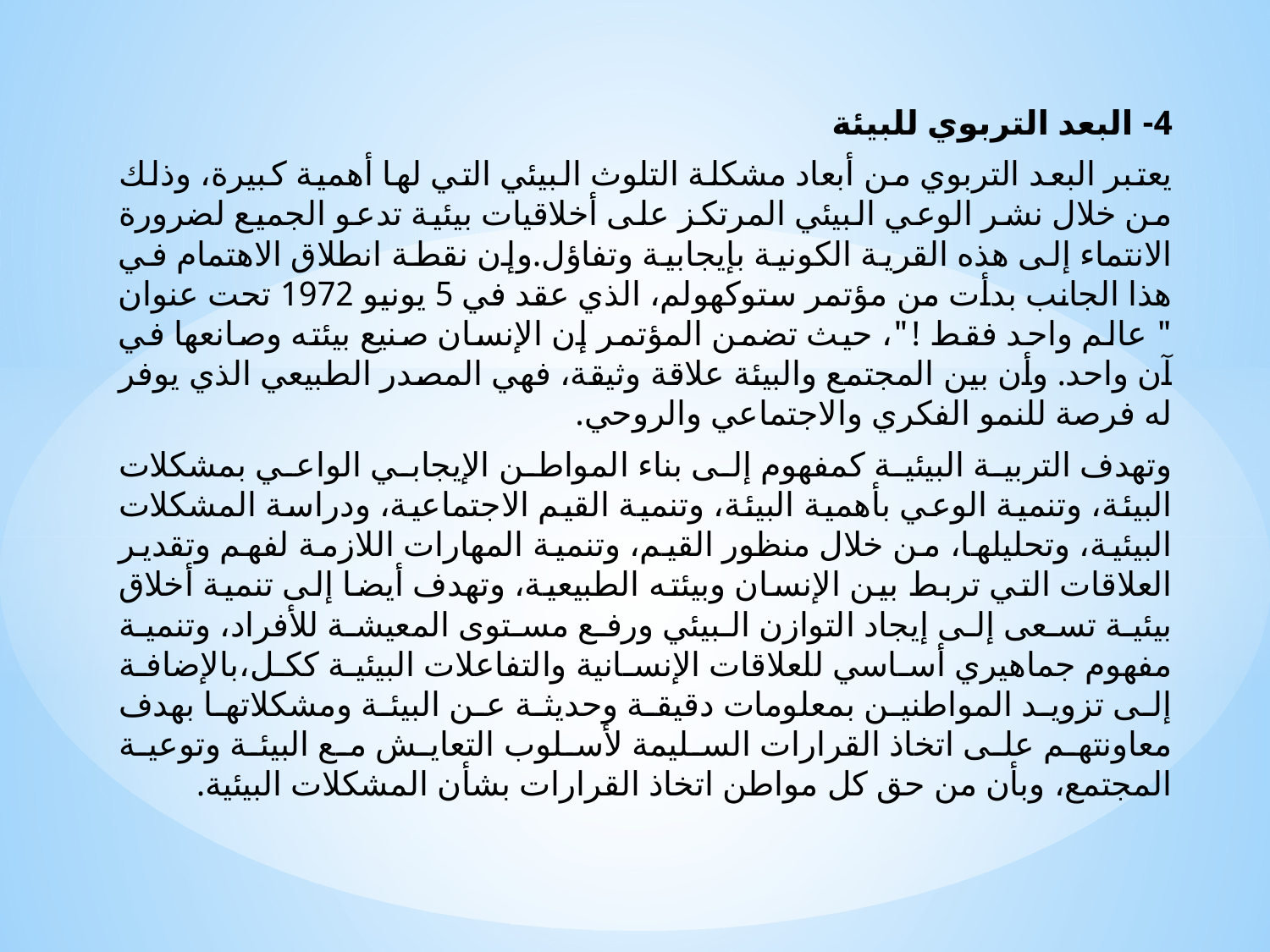

4- البعد التربوي للبيئة
يعتبر البعد التربوي من أبعاد مشكلة التلوث البيئي التي لها أهمية كبيرة، وذلك من خلال نشر الوعي البيئي المرتكز على أخلاقيات بيئية تدعو الجميع لضرورة الانتماء إلى هذه القرية الكونية بإيجابية وتفاؤل.وإن نقطة انطلاق الاهتمام في هذا الجانب بدأت من مؤتمر ستوكهولم، الذي عقد في 5 يونيو 1972 تحت عنوان " عالم واحد فقط !"، حيث تضمن المؤتمر إن الإنسان صنيع بيئته وصانعها في آن واحد. وأن بين المجتمع والبيئة علاقة وثيقة، فهي المصدر الطبيعي الذي يوفر له فرصة للنمو الفكري والاجتماعي والروحي.
وتهدف التربية البيئية كمفهوم إلى بناء المواطن الإيجابي الواعي بمشكلات البيئة، وتنمية الوعي بأهمية البيئة، وتنمية القيم الاجتماعية، ودراسة المشكلات البيئية، وتحليلها، من خلال منظور القيم، وتنمية المهارات اللازمة لفهم وتقدير العلاقات التي تربط بين الإنسان وبيئته الطبيعية، وتهدف أيضا إلى تنمية أخلاق بيئية تسعى إلى إيجاد التوازن البيئي ورفع مستوى المعيشة للأفراد، وتنمية مفهوم جماهيري أساسي للعلاقات الإنسانية والتفاعلات البيئية ككل،بالإضافة إلى تزويد المواطنين بمعلومات دقيقة وحديثة عن البيئة ومشكلاتها بهدف معاونتهم على اتخاذ القرارات السليمة لأسلوب التعايش مع البيئة وتوعية المجتمع، وبأن من حق كل مواطن اتخاذ القرارات بشأن المشكلات البيئية.